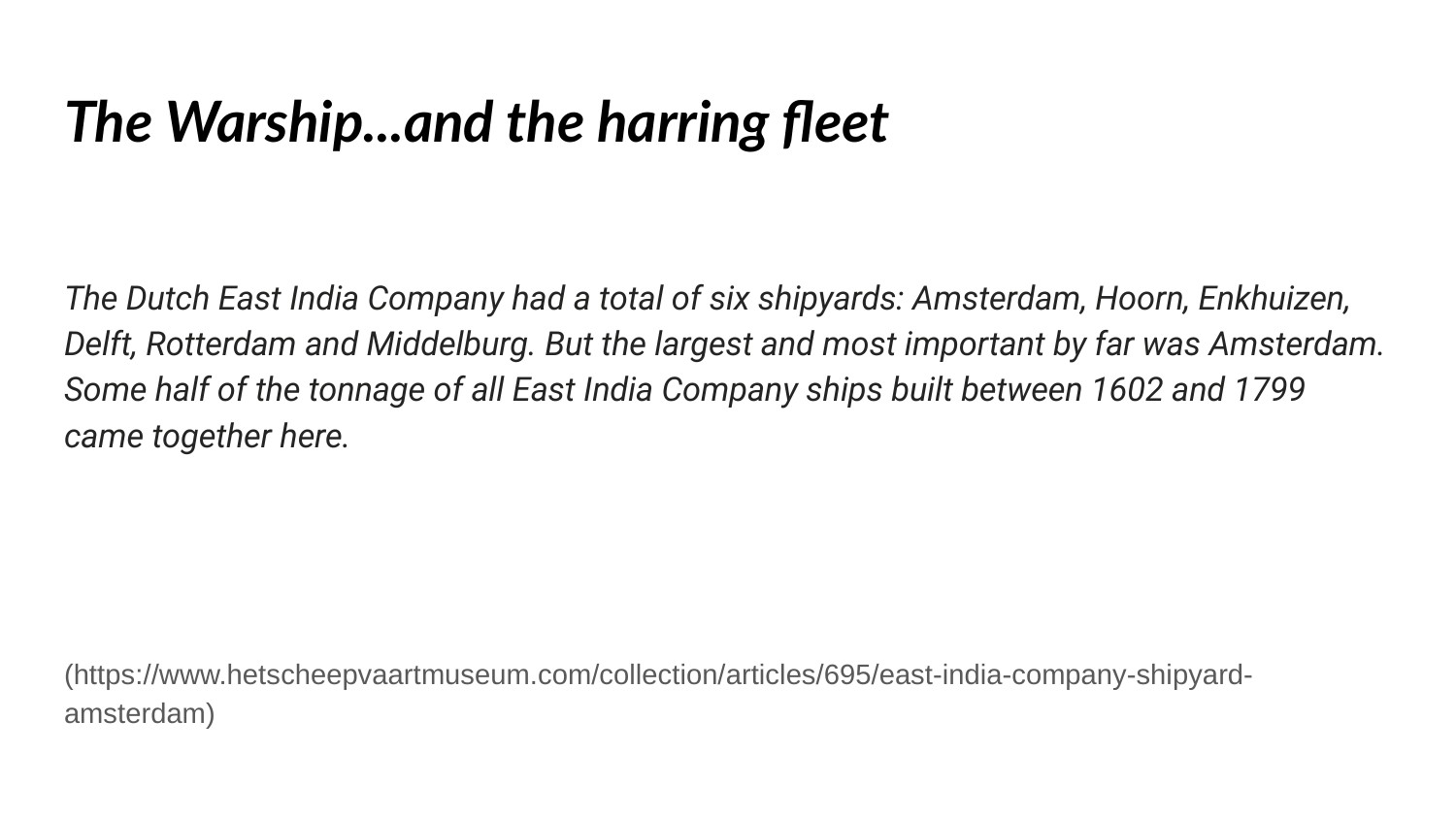

# The Warship...and the harring fleet

The Dutch East India Company had a total of six shipyards: Amsterdam, Hoorn, Enkhuizen, Delft, Rotterdam and Middelburg. But the largest and most important by far was Amsterdam. Some half of the tonnage of all East India Company ships built between 1602 and 1799 came together here.

(https://www.hetscheepvaartmuseum.com/collection/articles/695/east-india-company-shipyard-amsterdam)